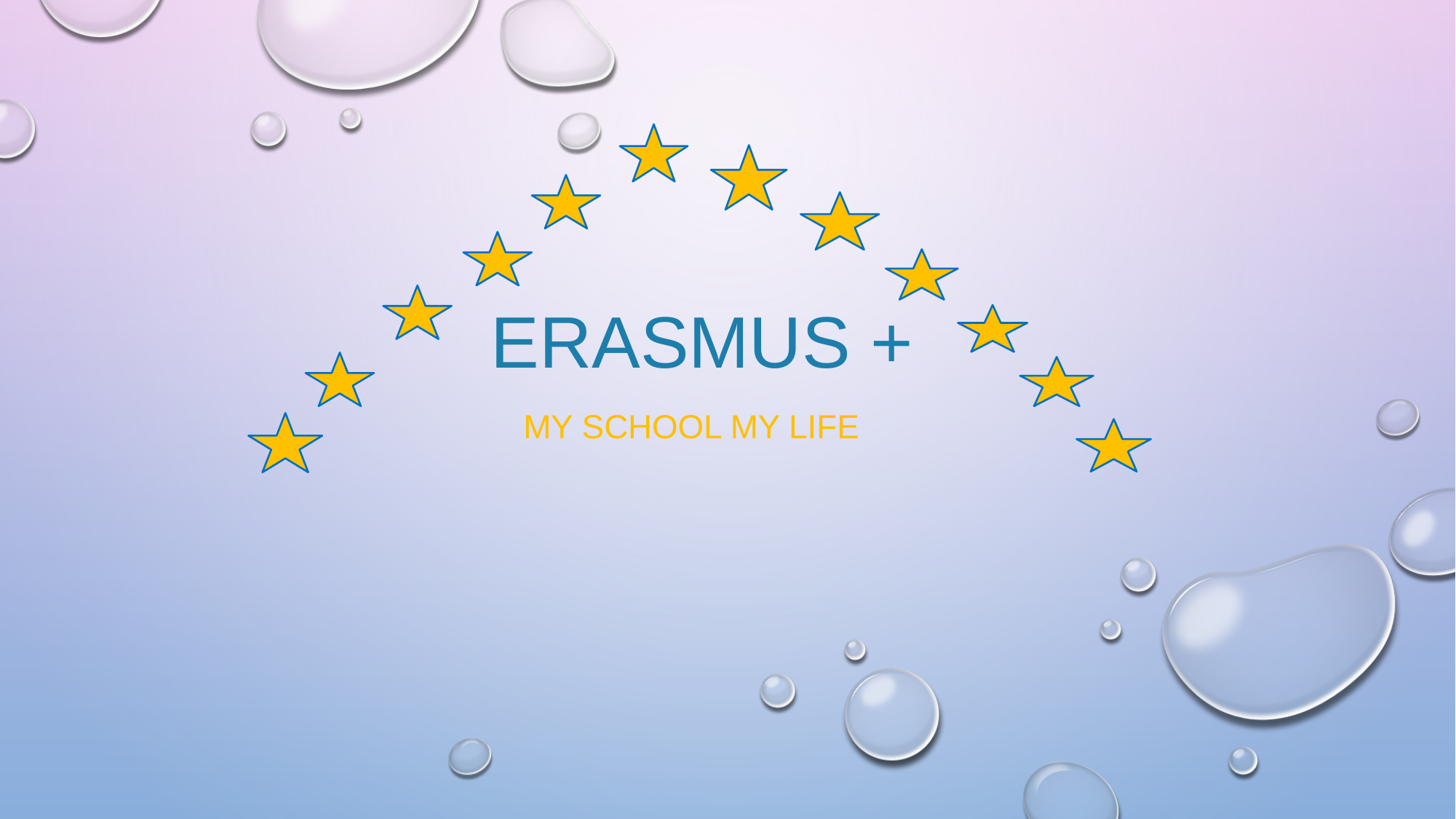

# Erasmus +

My school my life